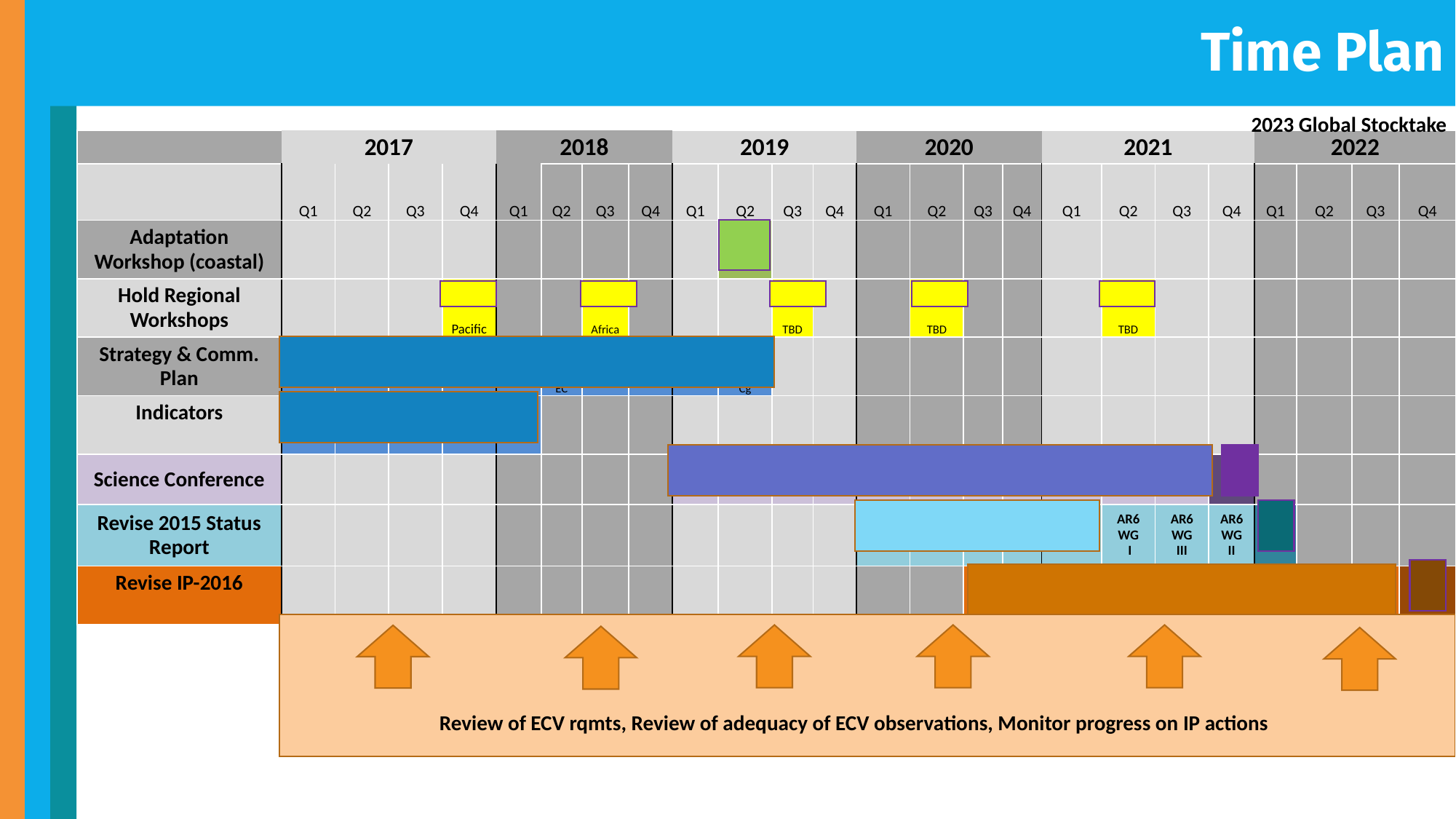

Time Plan
2023 Global Stocktake

|  | 2017 |  |  |  | 2018 |  |  |  | 2019 |  |  |  | 2020 |  |  |  | 2021 |  |  |  | 2022 |  |  |  |
| --- | --- | --- | --- | --- | --- | --- | --- | --- | --- | --- | --- | --- | --- | --- | --- | --- | --- | --- | --- | --- | --- | --- | --- | --- |
|  | Q1 | Q2 | Q3 | Q4 | Q1 | Q2 | Q3 | Q4 | Q1 | Q2 | Q3 | Q4 | Q1 | Q2 | Q3 | Q4 | Q1 | Q2 | Q3 | Q4 | Q1 | Q2 | Q3 | Q4 |
| Adaptation Workshop (coastal) |  |  |  |  |  |  |  |  |  |  |  |  |  |  |  |  |  |  |  |  |  |  |  |  |
| Hold Regional Workshops |  |  |  | Pacific |  |  | Africa |  |  |  | TBD |  |  | TBD |  |  |  | TBD |  |  |  |  |  |  |
| Strategy & Comm. Plan |  |  |  |  |  | EC |  |  |  | Cg |  |  |  |  |  |  |  |  |  |  |  |  |  |  |
| Indicators |  |  |  |  |  |  |  |  |  |  |  |  |  |  |  |  |  |  |  |  |  |  |  |  |
| Science Conference |  |  |  |  |  |  |  |  |  |  |  |  |  |  |  |  |  |  |  |  |  |  |  |  |
| Revise 2015 Status Report |  |  |  |  |  |  |  |  |  |  |  |  |  |  |  |  |  | AR6 WG I | AR6 WG III | AR6 WG II |  |  |  |  |
| Revise IP-2016 |  |  |  |  |  |  |  |  |  |  |  |  |  |  |  |  |  |  |  |  |  |  |  |  |

Review of ECV rqmts, Review of adequacy of ECV observations, Monitor progress on IP actions
.